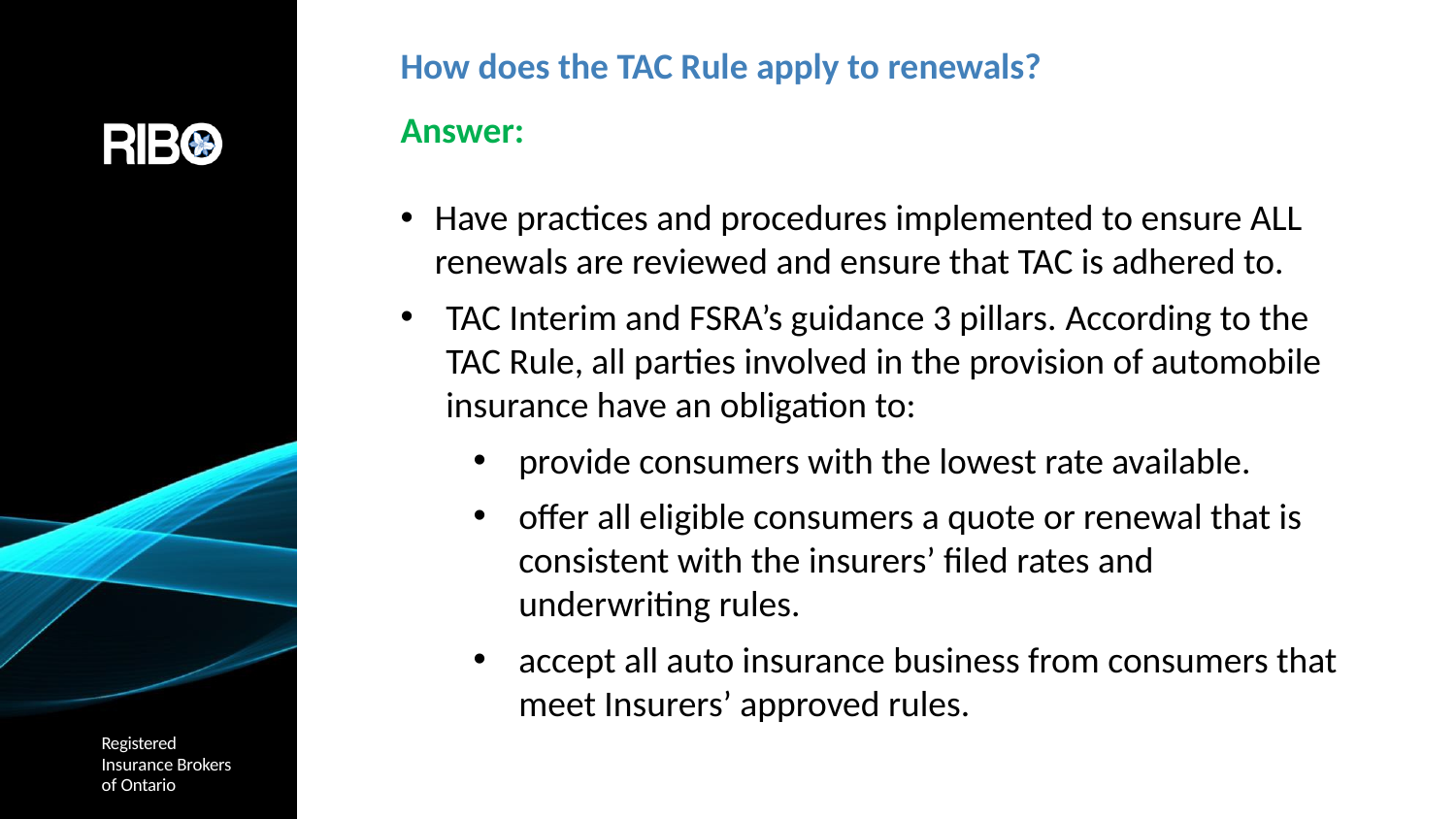

# How does the TAC Rule apply to renewals?
Answer:

Have practices and procedures implemented to ensure ALL renewals are reviewed and ensure that TAC is adhered to.
TAC Interim and FSRA’s guidance 3 pillars. According to the TAC Rule, all parties involved in the provision of automobile insurance have an obligation to:
provide consumers with the lowest rate available.
offer all eligible consumers a quote or renewal that is consistent with the insurers’ filed rates and underwriting rules.
accept all auto insurance business from consumers that meet Insurers’ approved rules.

Registered
Insurance Brokers of Ontario